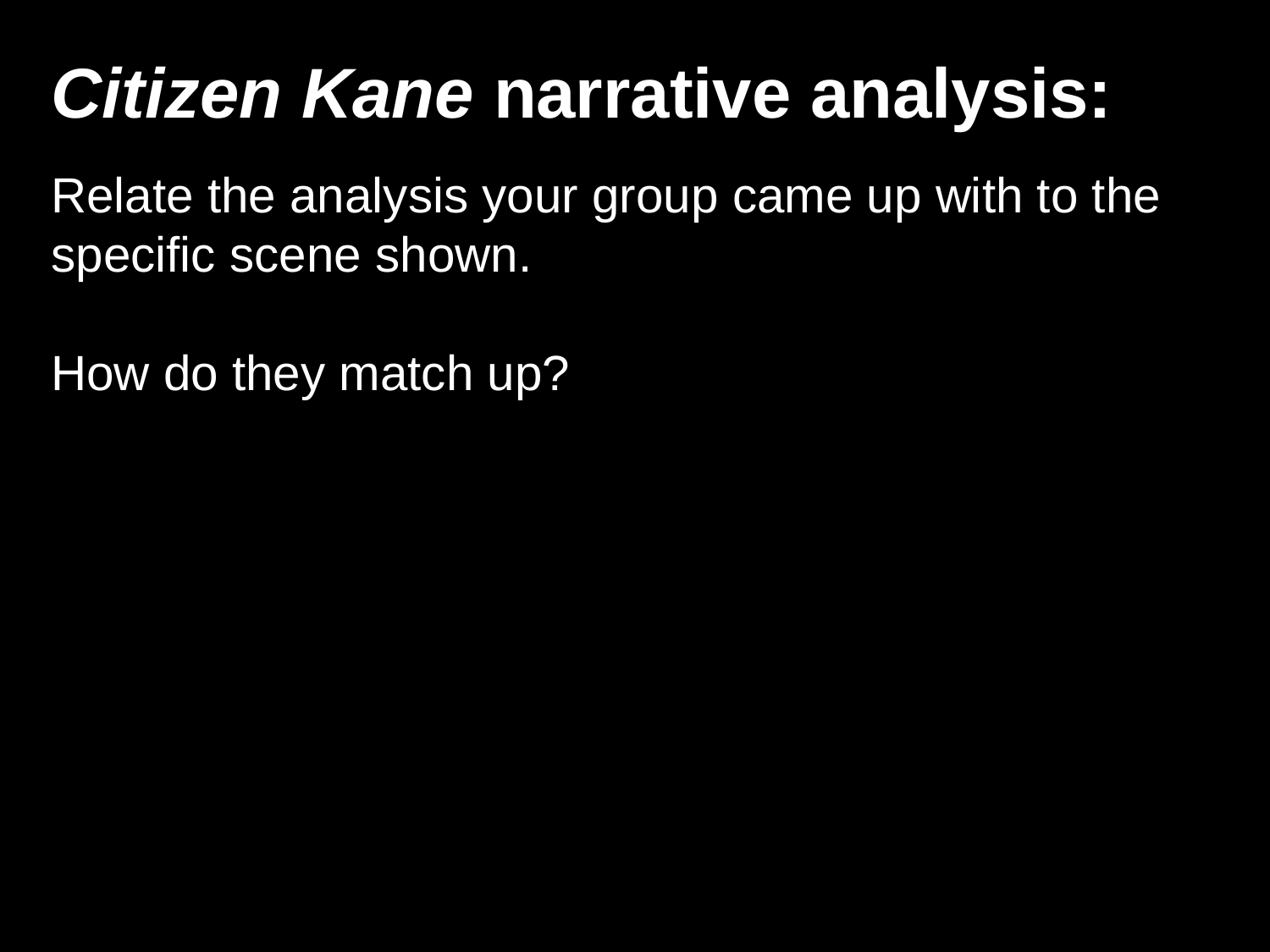

Citizen Kane narrative analysis:
Relate the analysis your group came up with to the specific scene shown.

How do they match up?